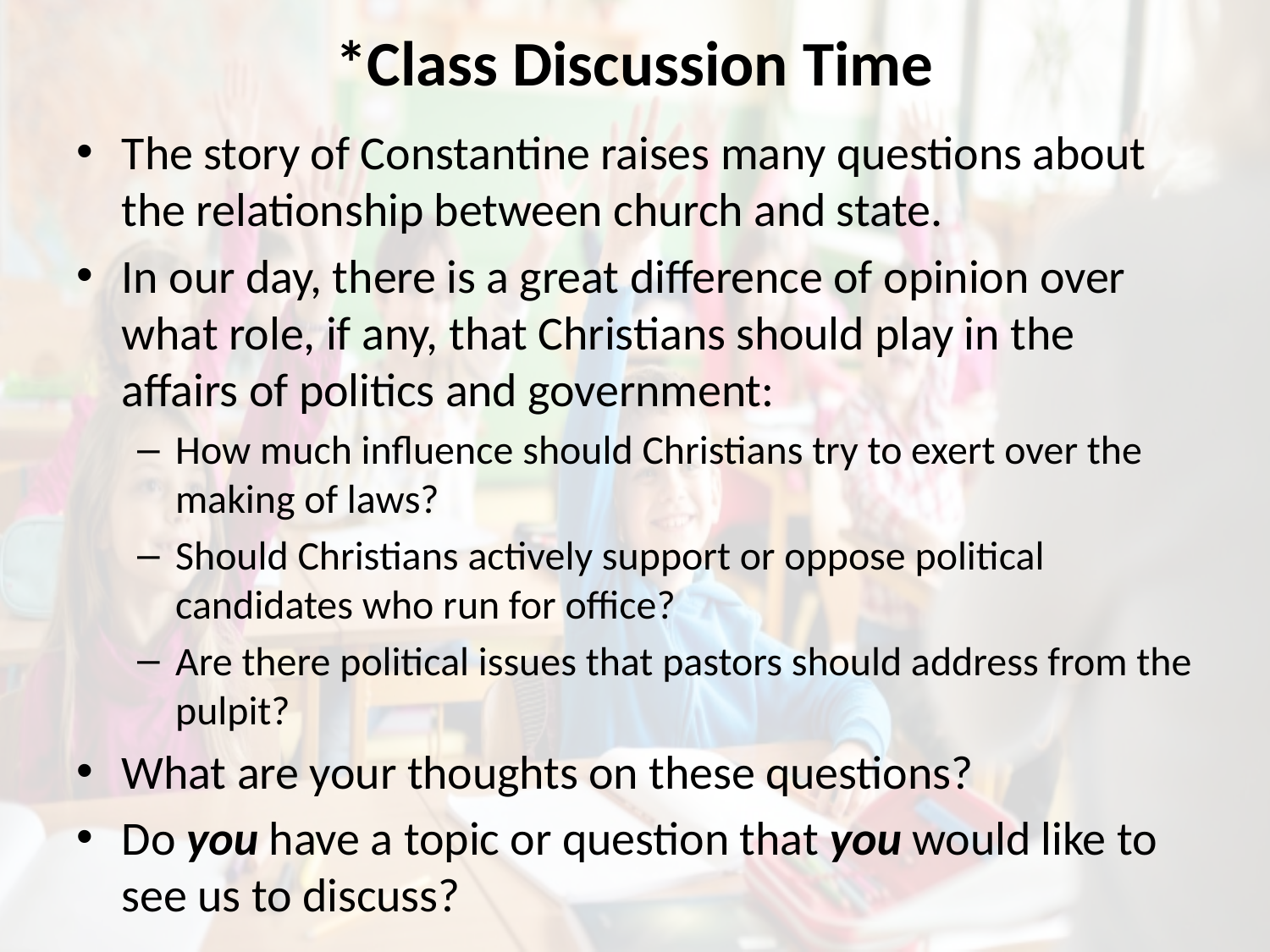

# *Class Discussion Time
The story of Constantine raises many questions about the relationship between church and state.
In our day, there is a great difference of opinion over what role, if any, that Christians should play in the affairs of politics and government:
How much influence should Christians try to exert over the making of laws?
Should Christians actively support or oppose political candidates who run for office?
Are there political issues that pastors should address from the pulpit?
What are your thoughts on these questions?
Do you have a topic or question that you would like to see us to discuss?